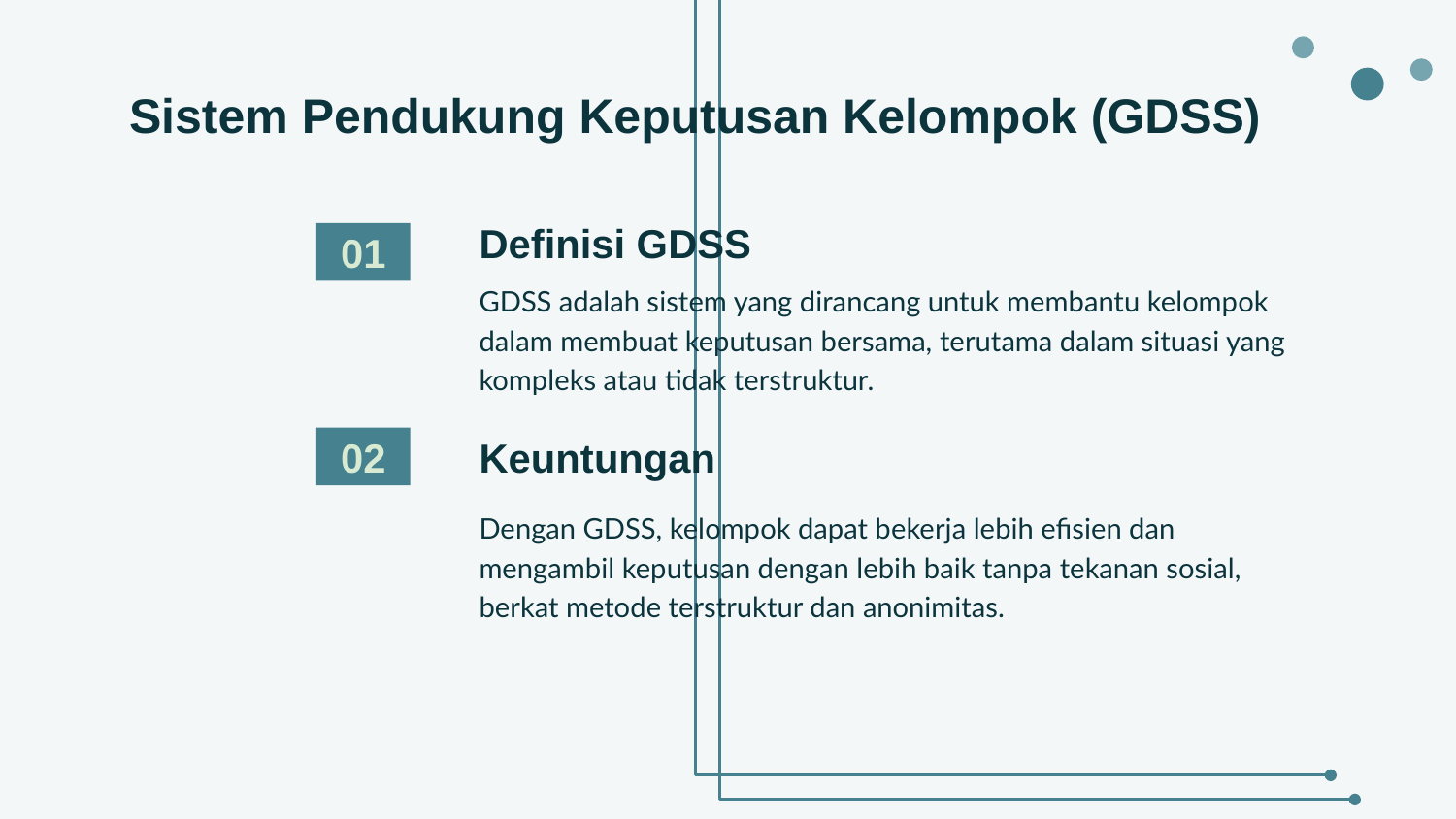

# Sistem Pendukung Keputusan Kelompok (GDSS)
01
Definisi GDSS
GDSS adalah sistem yang dirancang untuk membantu kelompok dalam membuat keputusan bersama, terutama dalam situasi yang kompleks atau tidak terstruktur.
02
Keuntungan
Dengan GDSS, kelompok dapat bekerja lebih efisien dan mengambil keputusan dengan lebih baik tanpa tekanan sosial, berkat metode terstruktur dan anonimitas.